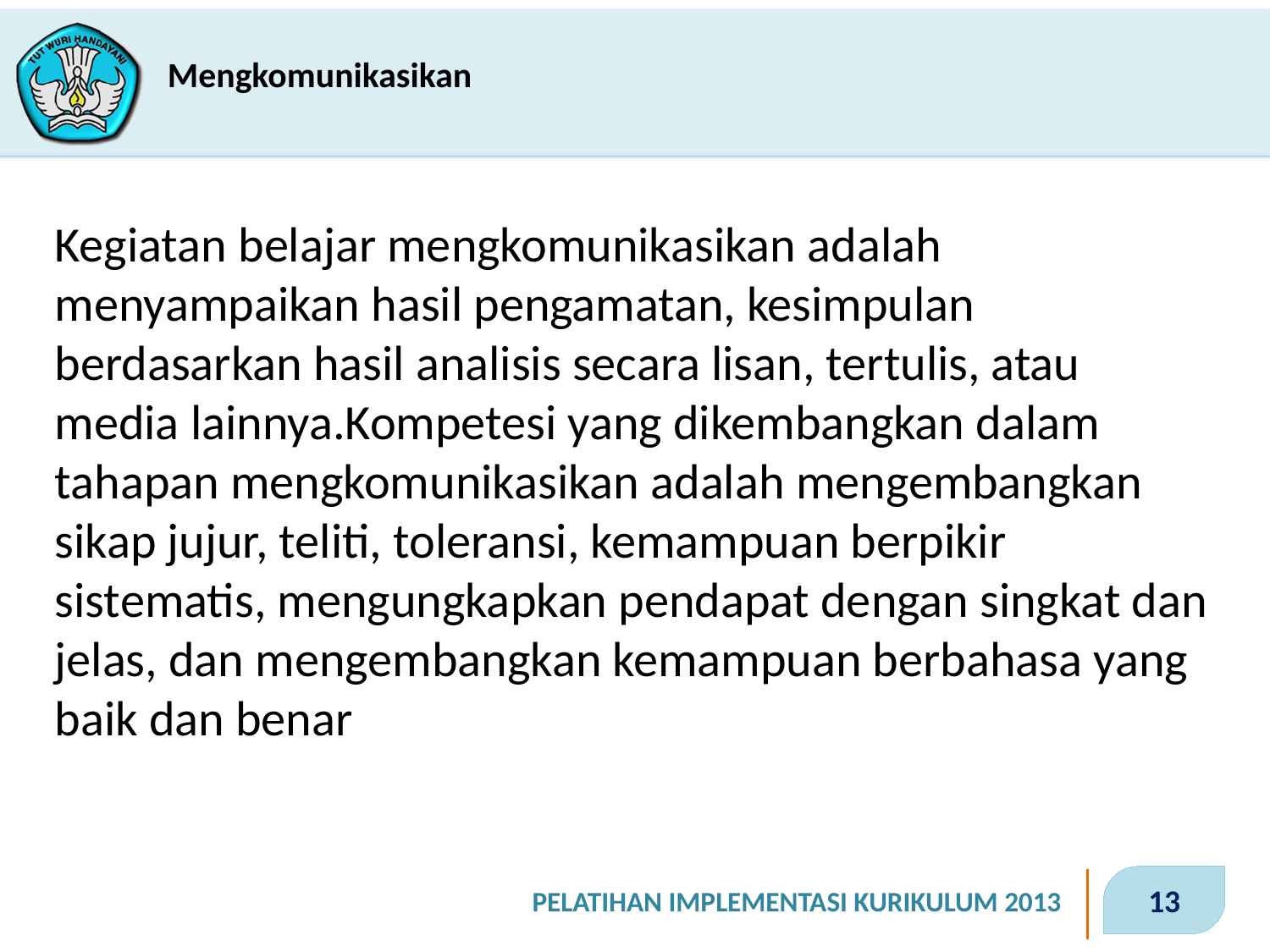

# Mengkomunikasikan
Kegiatan belajar mengkomunikasikan adalah menyampaikan hasil pengamatan, kesimpulan berdasarkan hasil analisis secara lisan, tertulis, atau media lainnya.Kompetesi yang dikembangkan dalam tahapan mengkomunikasikan adalah mengembangkan sikap jujur, teliti, toleransi, kemampuan berpikir sistematis, mengungkapkan pendapat dengan singkat dan jelas, dan mengembangkan kemampuan berbahasa yang baik dan benar